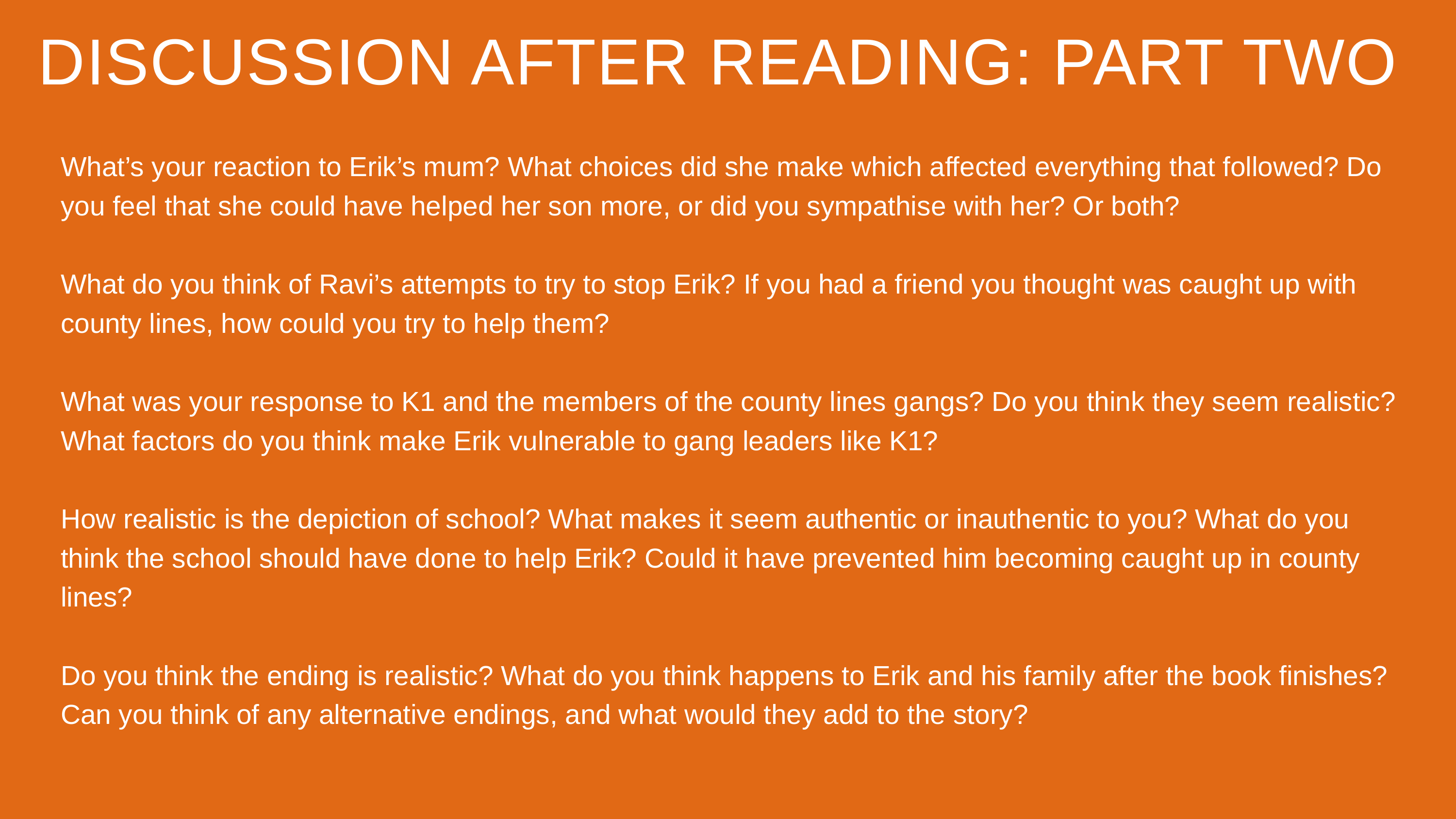

DISCUSSION AFTER READING: PART TWO
What’s your reaction to Erik’s mum? What choices did she make which affected everything that followed? Do you feel that she could have helped her son more, or did you sympathise with her? Or both?

What do you think of Ravi’s attempts to try to stop Erik? If you had a friend you thought was caught up with county lines, how could you try to help them?

What was your response to K1 and the members of the county lines gangs? Do you think they seem realistic? What factors do you think make Erik vulnerable to gang leaders like K1?

How realistic is the depiction of school? What makes it seem authentic or inauthentic to you? What do you think the school should have done to help Erik? Could it have prevented him becoming caught up in county lines?

Do you think the ending is realistic? What do you think happens to Erik and his family after the book finishes? Can you think of any alternative endings, and what would they add to the story?